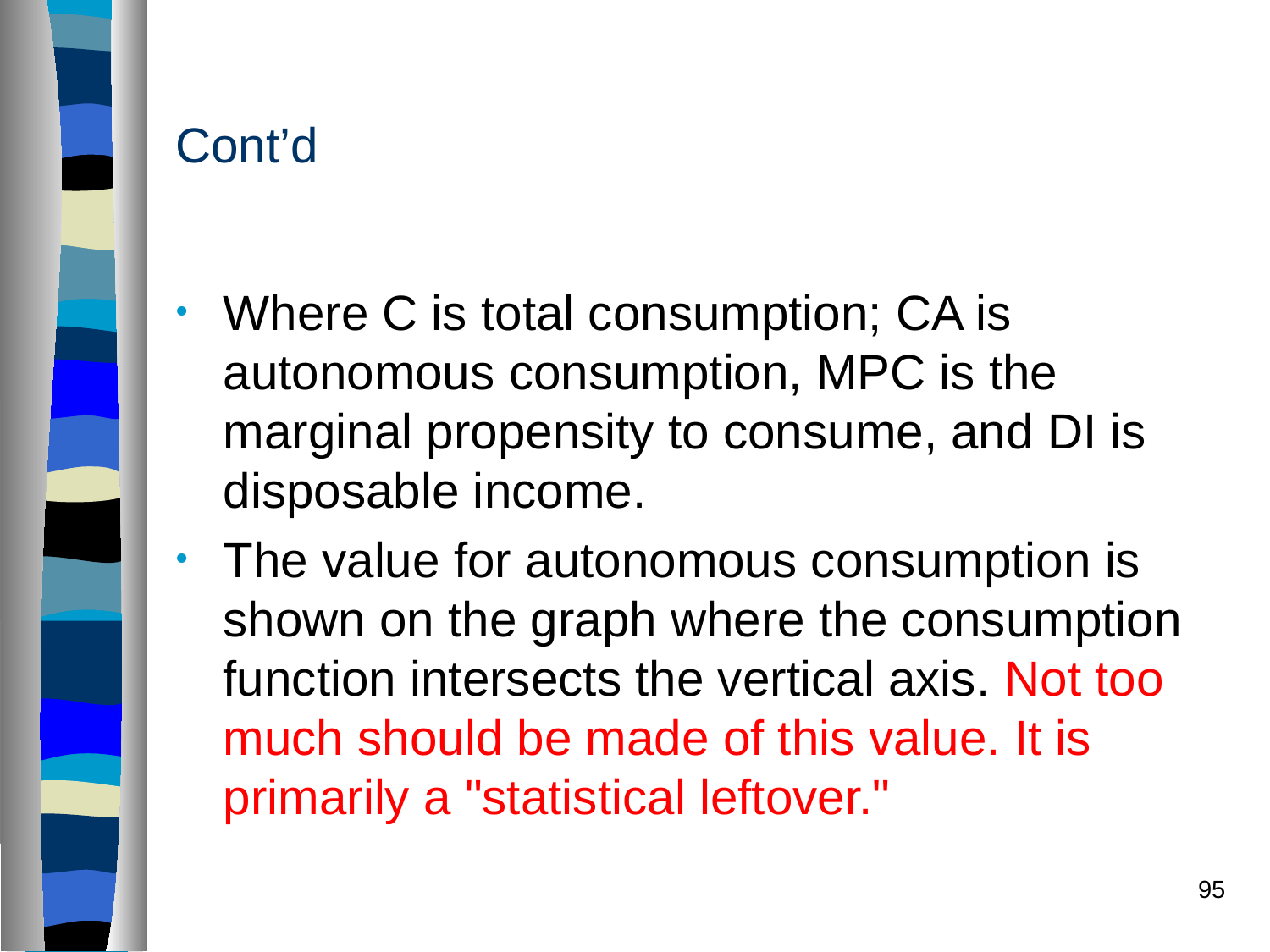

# Cont’d
Where C is total consumption; CA is autonomous consumption, MPC is the marginal propensity to consume, and DI is disposable income.
The value for autonomous consumption is shown on the graph where the consumption function intersects the vertical axis. Not too much should be made of this value. It is primarily a "statistical leftover."
95